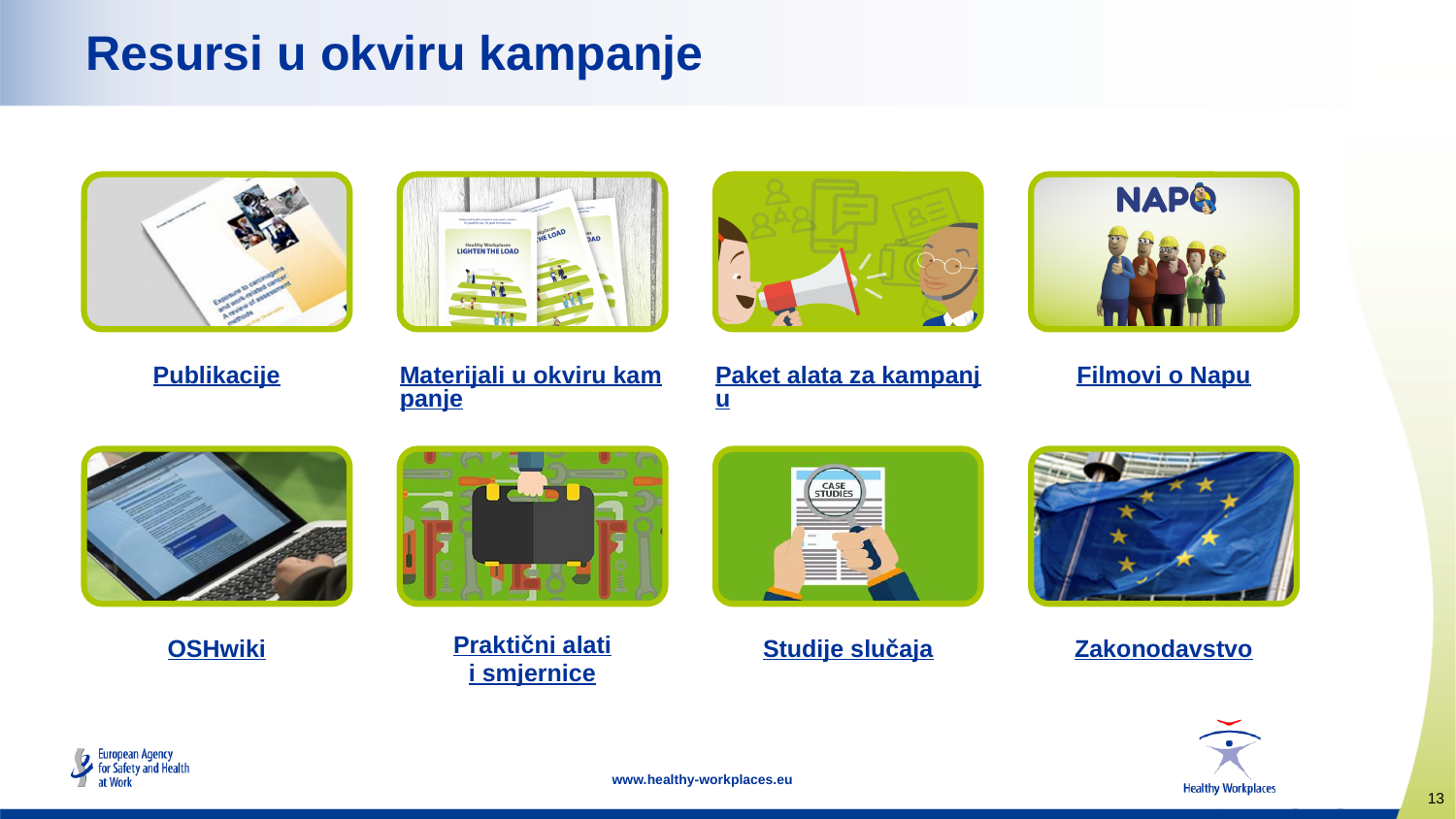

# Resursi u okviru kampanje

Publikacije
Materijali u okviru kampanje
Paket alata za kampanju
Filmovi o Napu

OSHwiki
Studije slučaja
Zakonodavstvo
Praktični alati
i smjernice